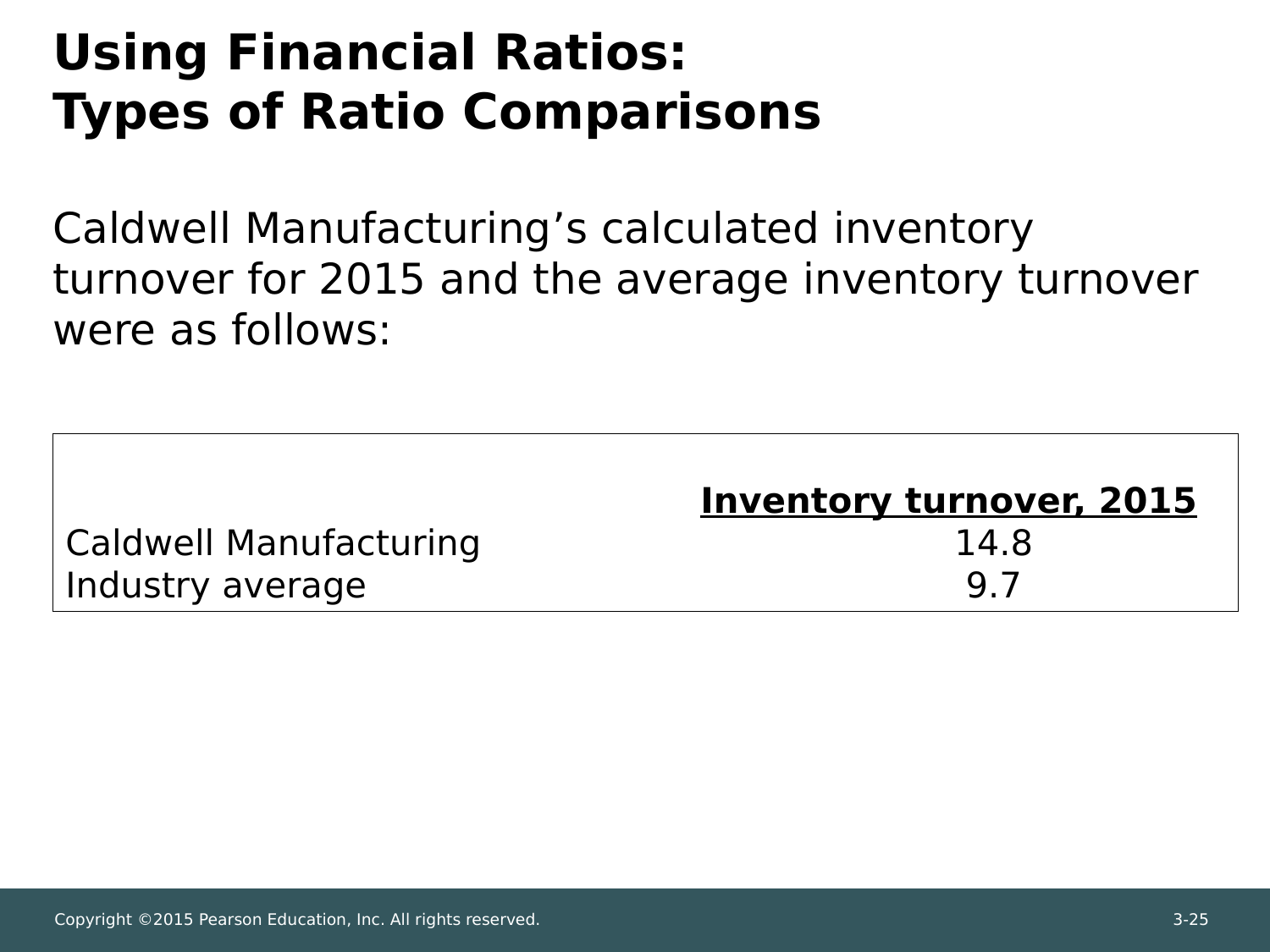

# Using Financial Ratios: Types of Ratio Comparisons
Caldwell Manufacturing’s calculated inventory turnover for 2015 and the average inventory turnover were as follows:

					Inventory turnover, 2015
Caldwell Manufacturing				14.8
Industry average				 	 9.7